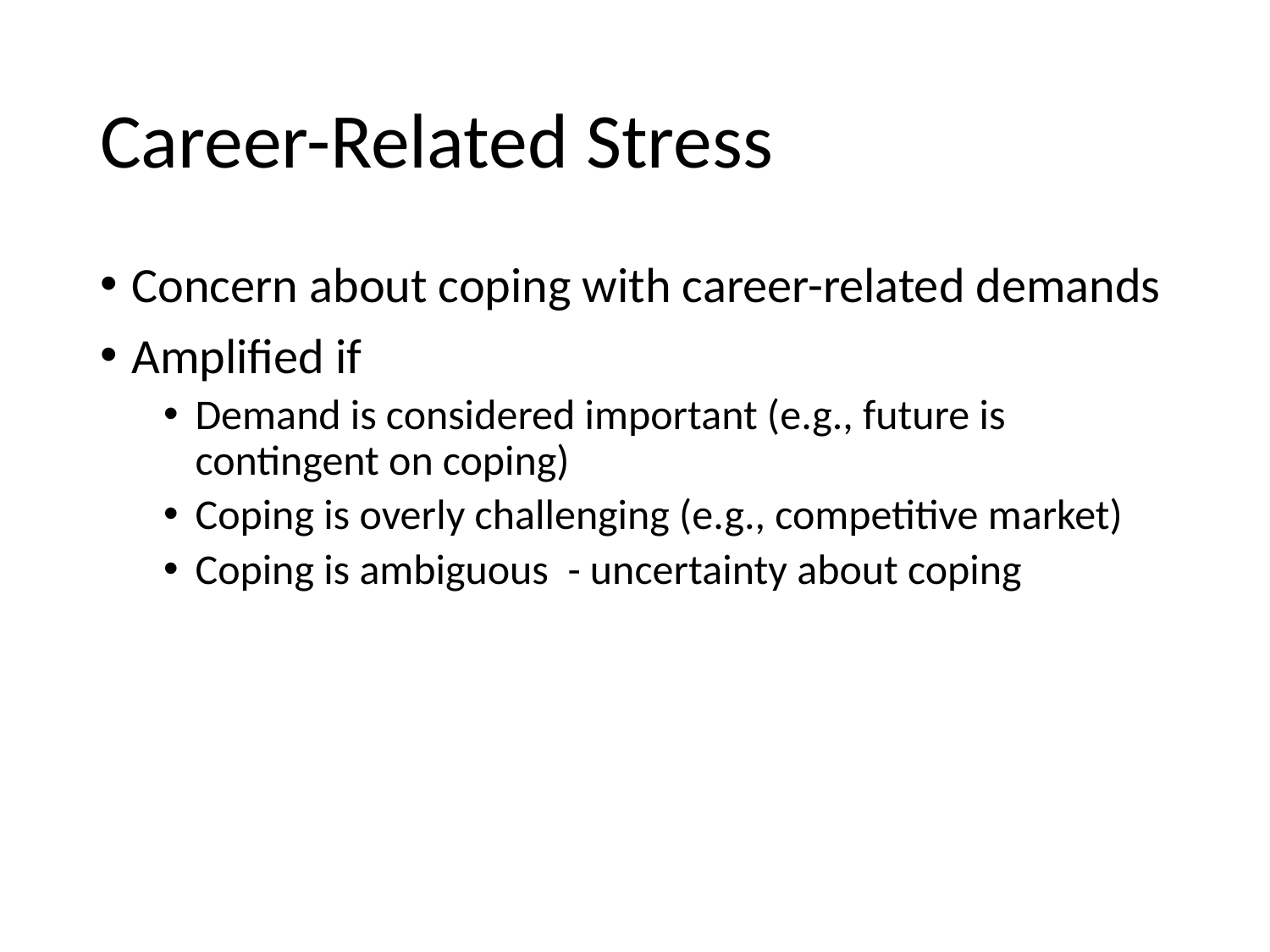

# Career-Related Stress
Concern about coping with career-related demands
Amplified if
Demand is considered important (e.g., future is contingent on coping)
Coping is overly challenging (e.g., competitive market)
Coping is ambiguous  - uncertainty about coping